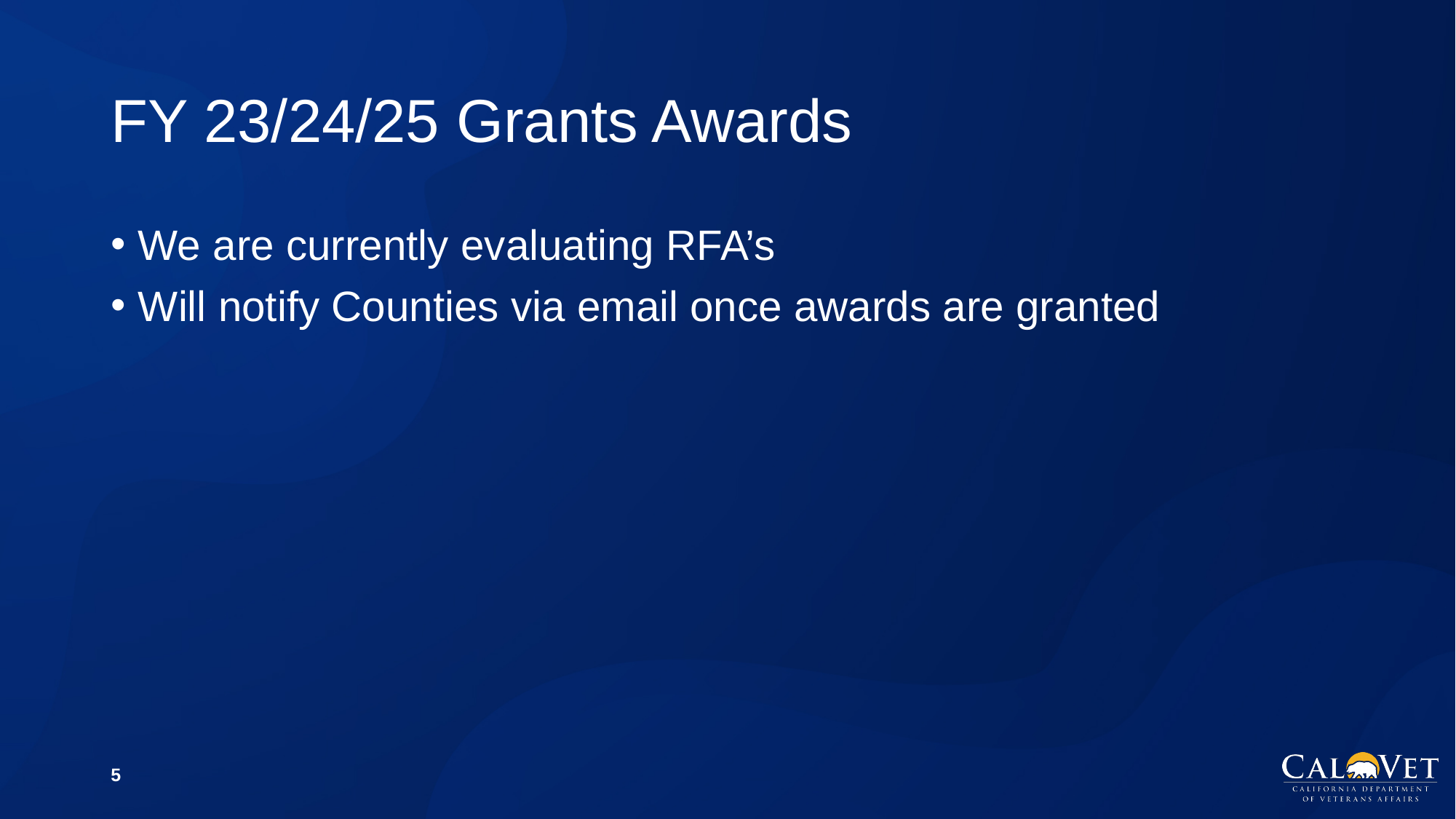

# FY 23/24/25 Grants Awards
We are currently evaluating RFA’s
Will notify Counties via email once awards are granted
5